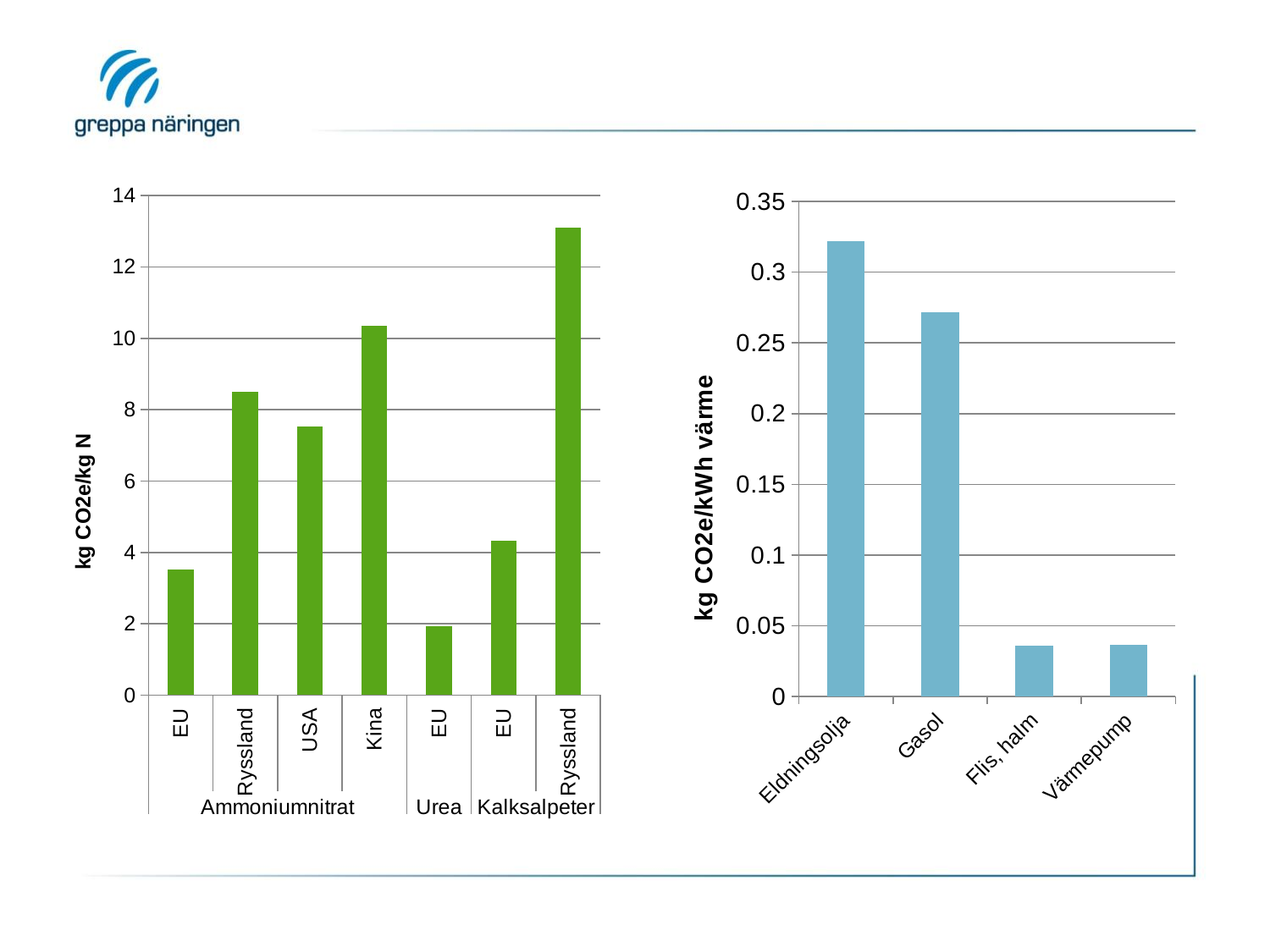

#

### Chart

| Category | CO2e/kg N |
|---|---|
| EU | 3.522388059701492 |
| Ryssland | 8.507462686567164 |
| USA | 7.522388059701492 |
| Kina | 10.35820895522388 |
| EU | 1.934782608695652 |
| EU | 4.322580645161291 |
| Ryssland | 13.096774193548386 |

### Chart

| Category | Serie 1 |
|---|---|
| Eldningsolja | 0.32210526315789473 |
| Gasol | 0.27183673469387754 |
| Flis, halm | 0.036 |
| Värmepump | 0.036333333333333336 |